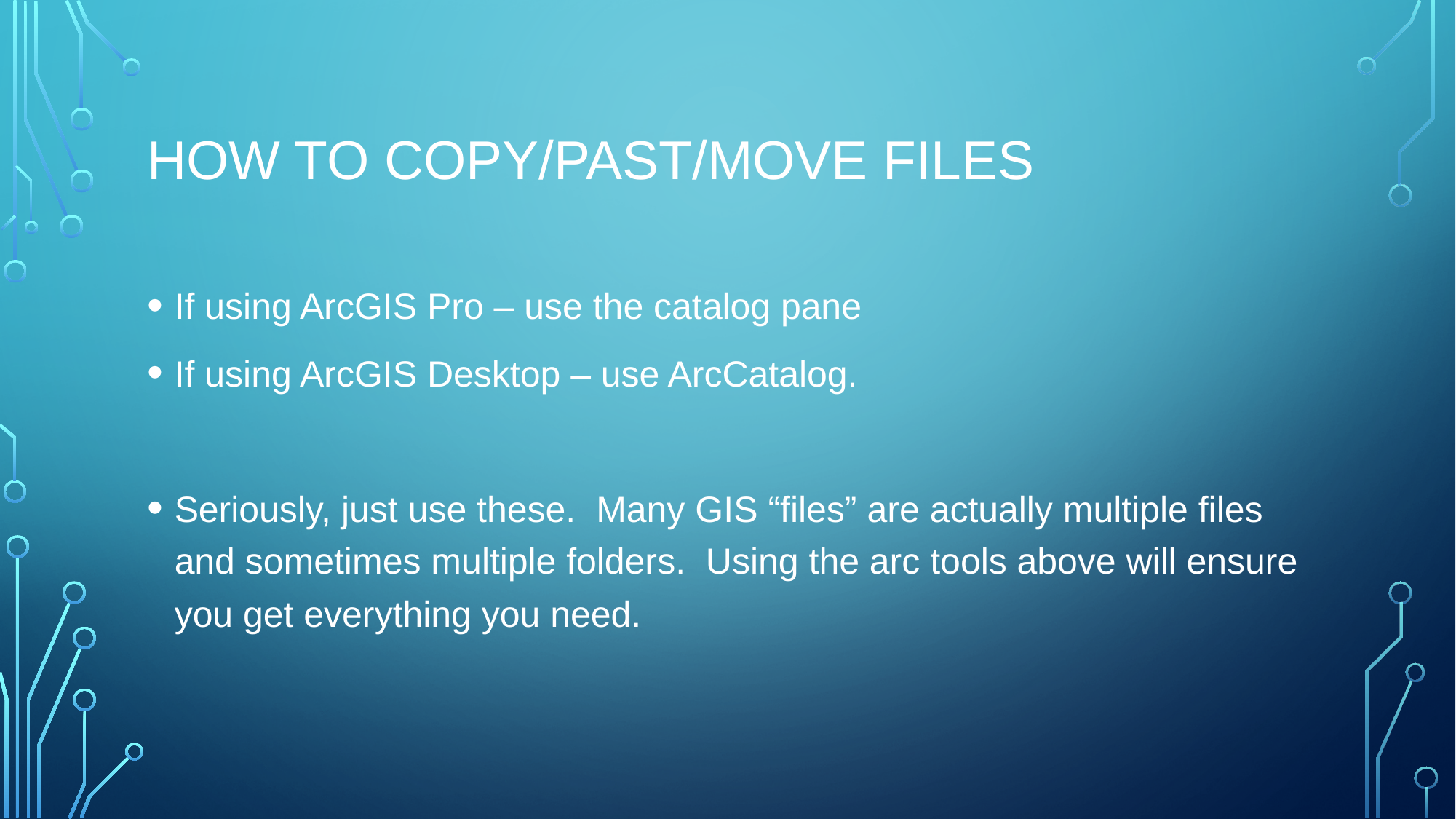

# How to copy/past/move files
If using ArcGIS Pro – use the catalog pane
If using ArcGIS Desktop – use ArcCatalog.

Seriously, just use these.  Many GIS “files” are actually multiple files and sometimes multiple folders.  Using the arc tools above will ensure you get everything you need.